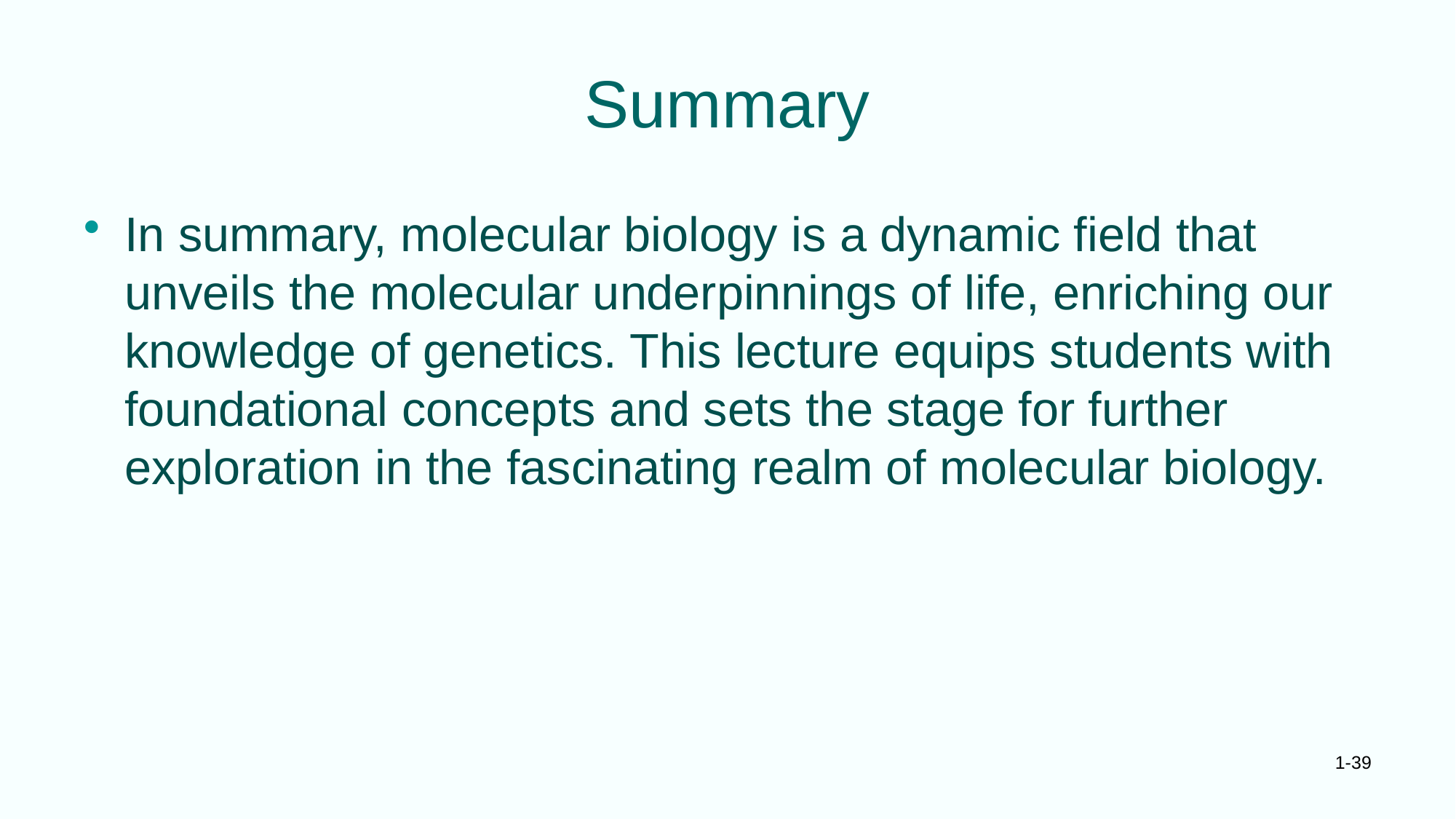

# Summary
In summary, molecular biology is a dynamic field that unveils the molecular underpinnings of life, enriching our knowledge of genetics. This lecture equips students with foundational concepts and sets the stage for further exploration in the fascinating realm of molecular biology.

1-39